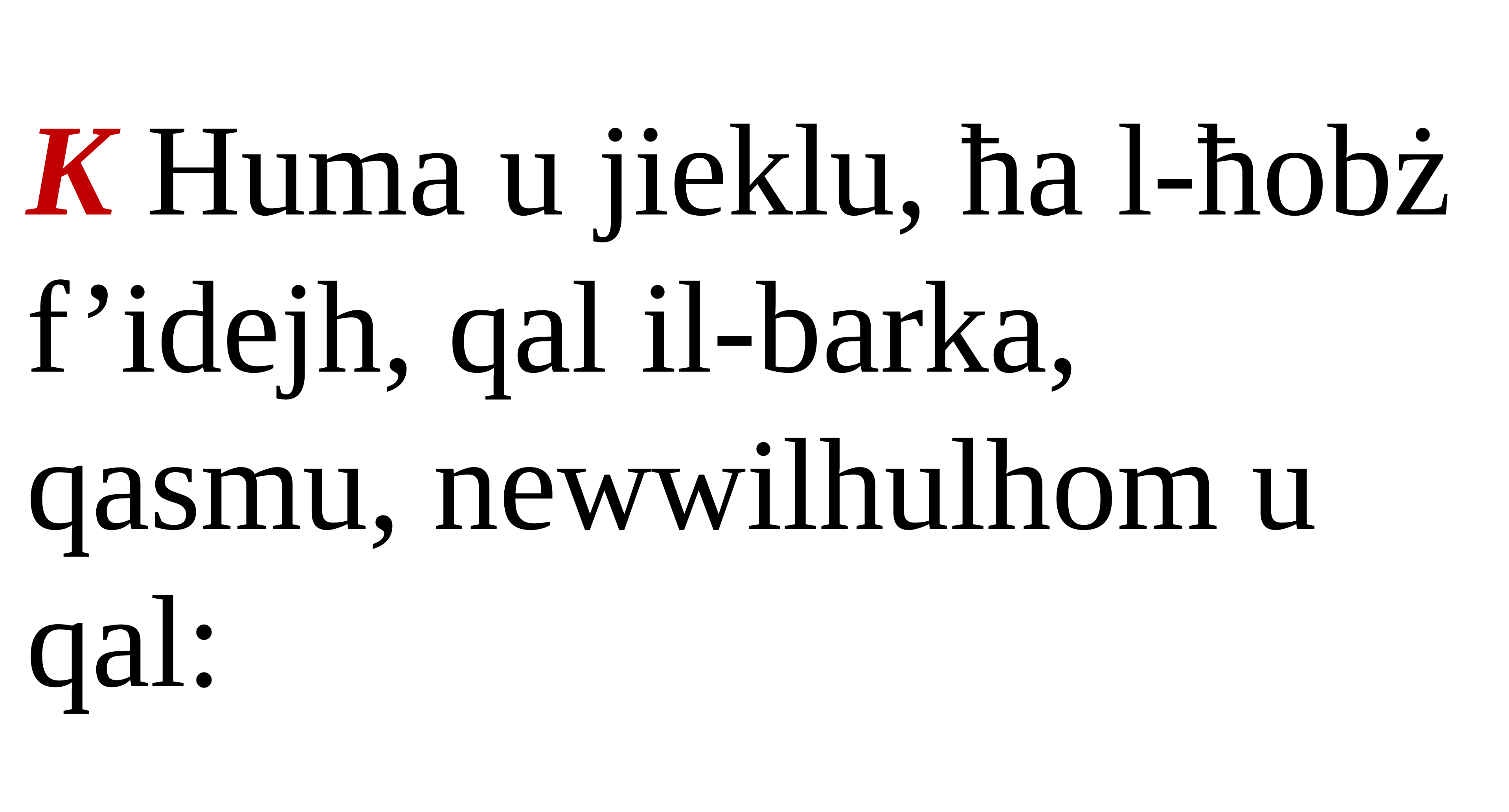

K Huma u jieklu, ħa l-ħobż f’idejh, qal il-barka, qasmu, newwilhulhom u qal: